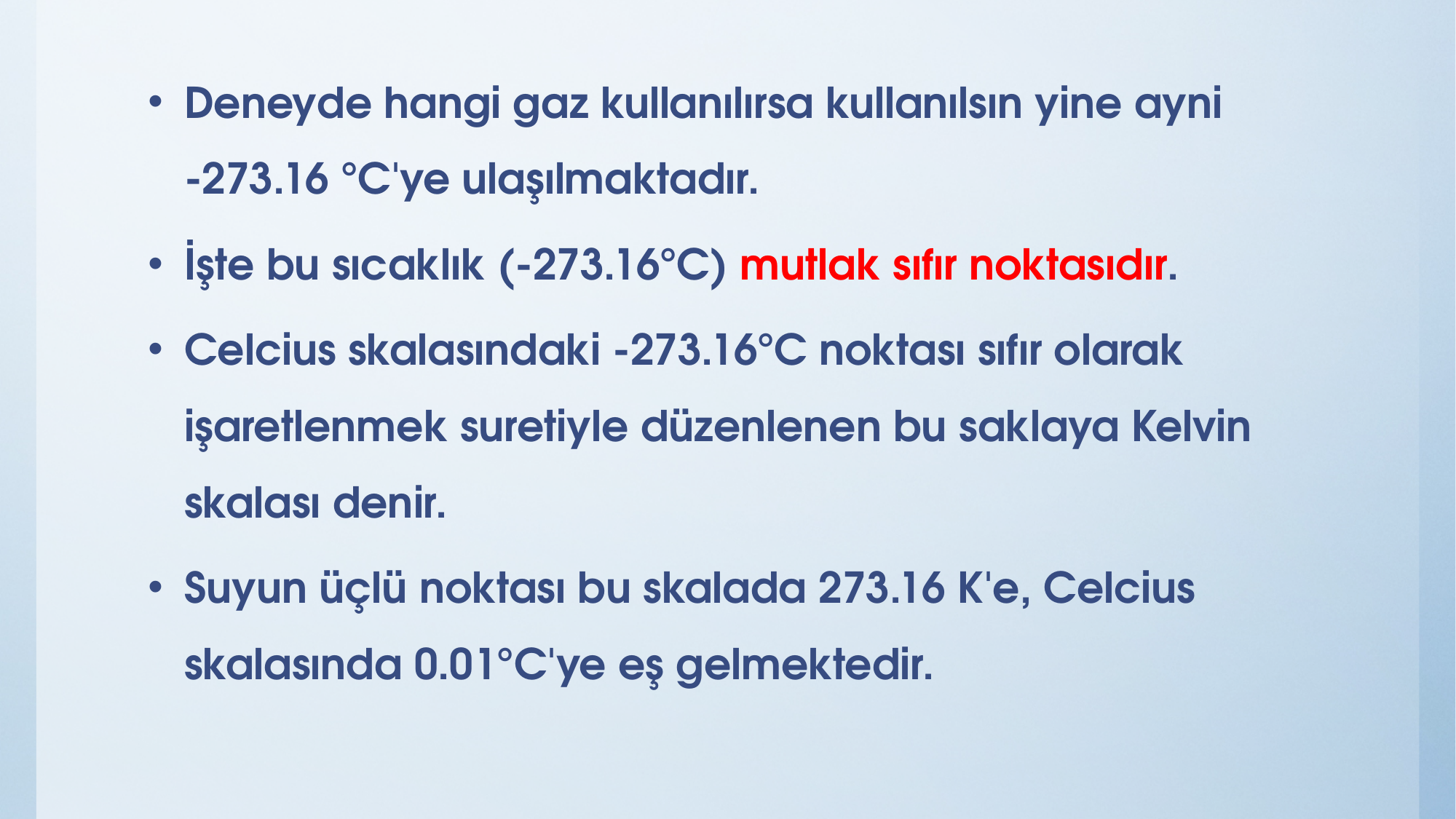

Deneyde hangi gaz kullanılırsa kullanılsın yine ayni        -273.16 °C'ye ulaşılmaktadır.
İşte bu sıcaklık (-273.16°C) mutlak sıfır noktasıdır.
Celcius skalasındaki -273.16°C noktası sıfır olarak işaretlenmek suretiyle düzenlenen bu saklaya Kelvin skalası denir.
Suyun üçlü noktası bu skalada 273.16 K'e, Celcius skalasında 0.01°C'ye eş gelmektedir.